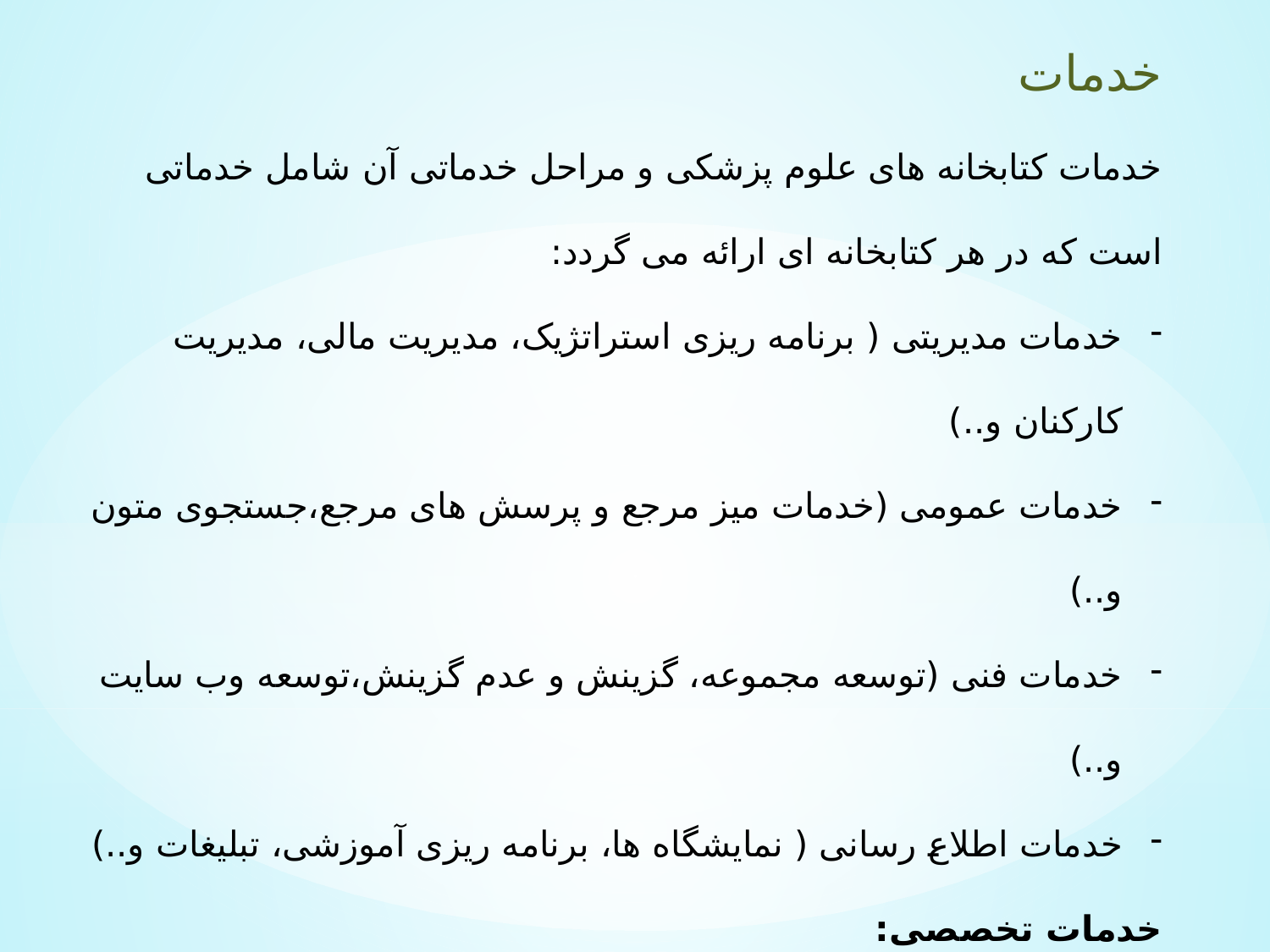

خدمات
خدمات کتابخانه های علوم پزشکی و مراحل خدماتی آن شامل خدماتی است که در هر کتابخانه ای ارائه می گردد:
خدمات مدیریتی ( برنامه ریزی استراتژیک، مدیریت مالی، مدیریت کارکنان و..)
خدمات عمومی (خدمات میز مرجع و پرسش های مرجع،جستجوی متون و..)
خدمات فنی (توسعه مجموعه، گزینش و عدم گزینش،توسعه وب سایت و..)
خدمات اطلاع رسانی ( نمایشگاه ها، برنامه ریزی آموزشی، تبلیغات و..)
خدمات تخصصی:
کارگاه ها
دیجیتال سازی
پروژه های اطلاع رسانی